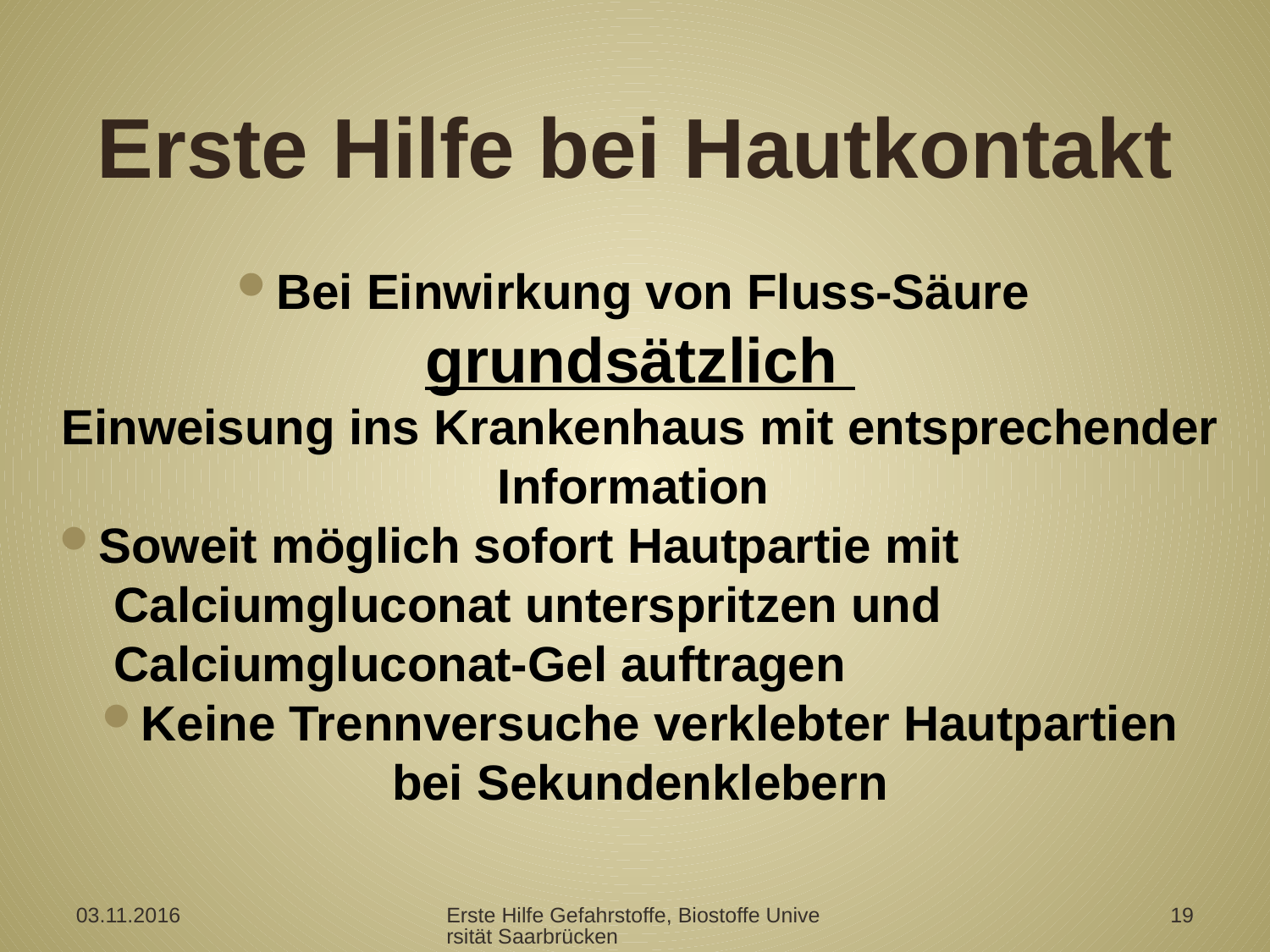

# Erste Hilfe bei Hautkontakt
Bei Einwirkung von Fluss-Säure
grundsätzlich
Einweisung ins Krankenhaus mit entsprechender Information
Soweit möglich sofort Hautpartie mit
    Calciumgluconat unterspritzen und
    Calciumgluconat-Gel auftragen
Keine Trennversuche verklebter Hautpartien bei Sekundenklebern
03.11.2016
Erste Hilfe Gefahrstoffe, Biostoffe Universität Saarbrücken
19